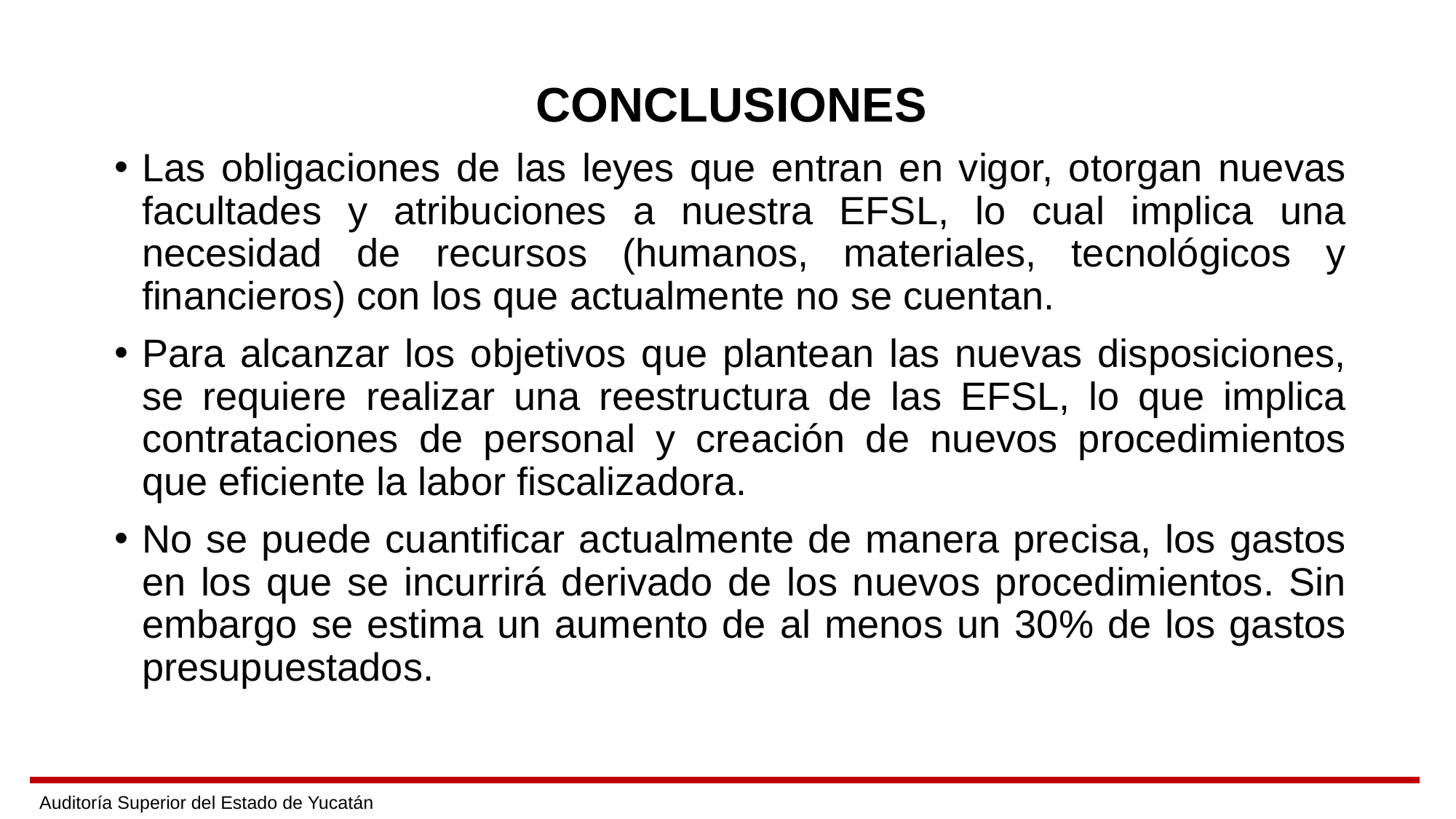

CONCLUSIONES
Las obligaciones de las leyes que entran en vigor, otorgan nuevas facultades y atribuciones a nuestra EFSL, lo cual implica una necesidad de recursos (humanos, materiales, tecnológicos y financieros) con los que actualmente no se cuentan.
Para alcanzar los objetivos que plantean las nuevas disposiciones, se requiere realizar una reestructura de las EFSL, lo que implica contrataciones de personal y creación de nuevos procedimientos que eficiente la labor fiscalizadora.
No se puede cuantificar actualmente de manera precisa, los gastos en los que se incurrirá derivado de los nuevos procedimientos. Sin embargo se estima un aumento de al menos un 30% de los gastos presupuestados.

Auditoría Superior del Estado de Yucatán